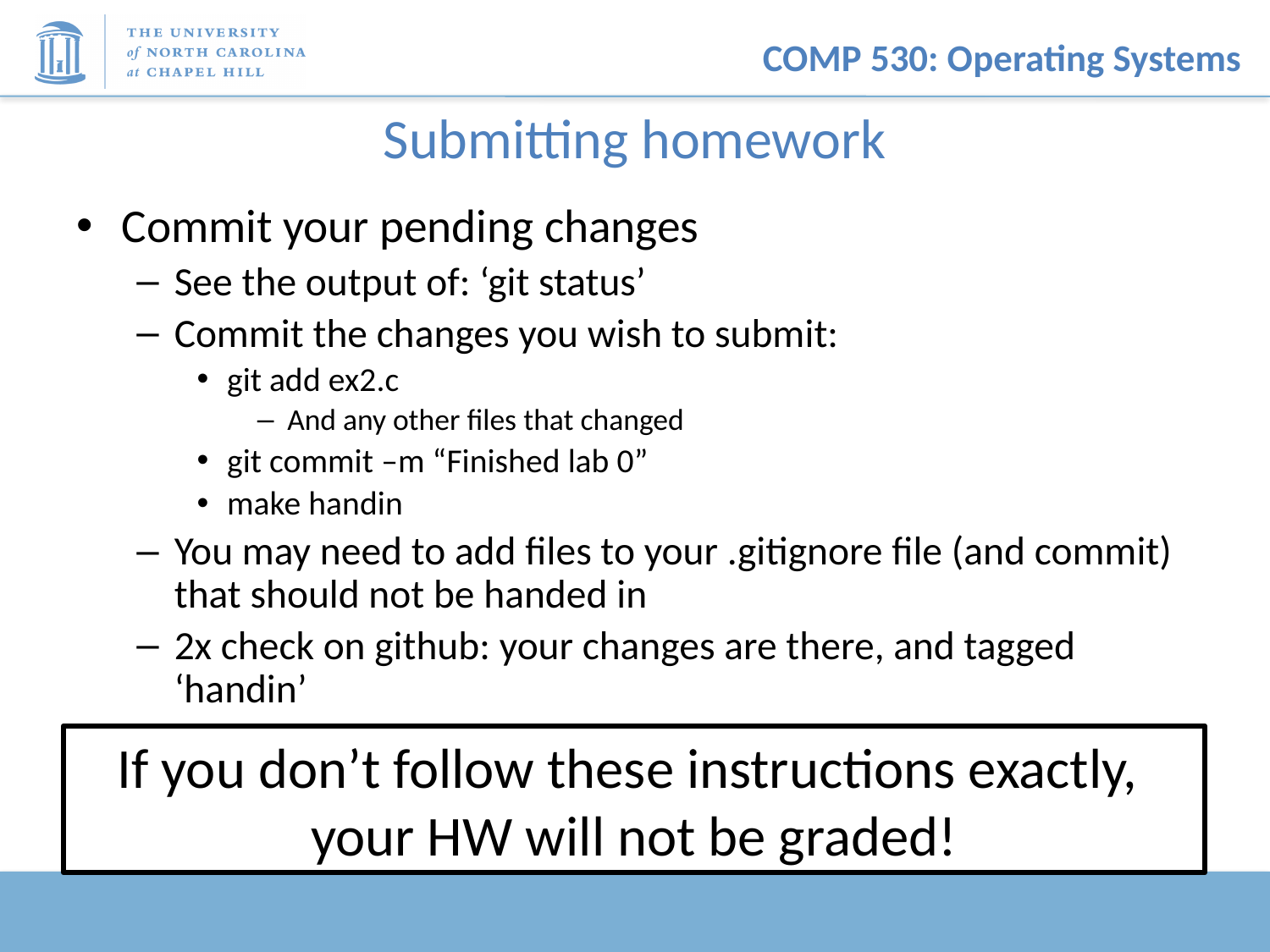

# Submitting homework
Commit your pending changes
See the output of: ‘git status’
Commit the changes you wish to submit:
git add ex2.c
And any other files that changed
git commit –m “Finished lab 0”
make handin
You may need to add files to your .gitignore file (and commit) that should not be handed in
2x check on github: your changes are there, and tagged ‘handin’
If you don’t follow these instructions exactly,
your HW will not be graded!